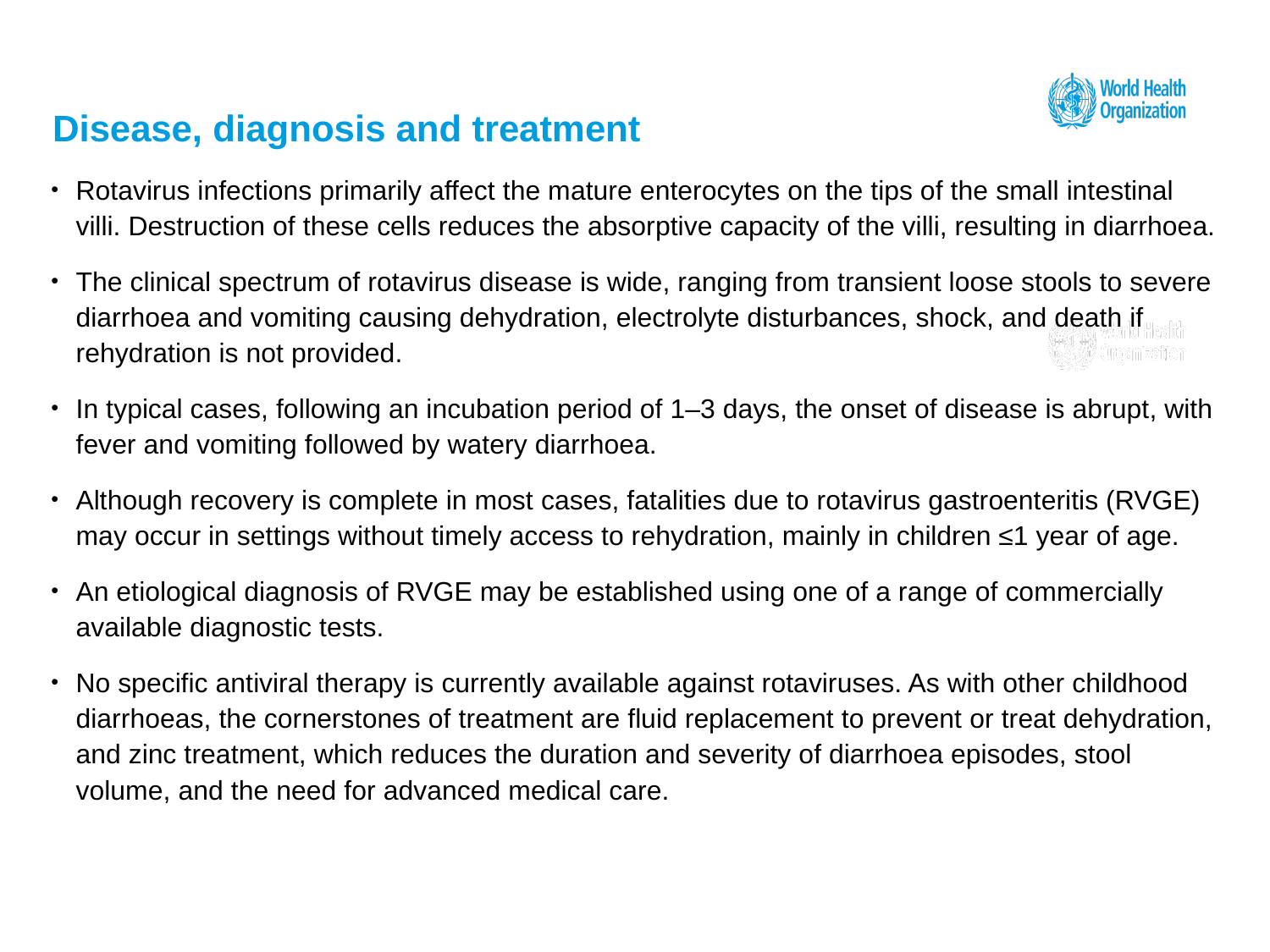

# Disease, diagnosis and treatment
Rotavirus infections primarily affect the mature enterocytes on the tips of the small intestinal villi. Destruction of these cells reduces the absorptive capacity of the villi, resulting in diarrhoea.
The clinical spectrum of rotavirus disease is wide, ranging from transient loose stools to severe diarrhoea and vomiting causing dehydration, electrolyte disturbances, shock, and death if rehydration is not provided.
In typical cases, following an incubation period of 1–3 days, the onset of disease is abrupt, with fever and vomiting followed by watery diarrhoea.
Although recovery is complete in most cases, fatalities due to rotavirus gastroenteritis (RVGE) may occur in settings without timely access to rehydration, mainly in children ≤1 year of age.
An etiological diagnosis of RVGE may be established using one of a range of commercially available diagnostic tests.
No specific antiviral therapy is currently available against rotaviruses. As with other childhood diarrhoeas, the cornerstones of treatment are fluid replacement to prevent or treat dehydration, and zinc treatment, which reduces the duration and severity of diarrhoea episodes, stool volume, and the need for advanced medical care.